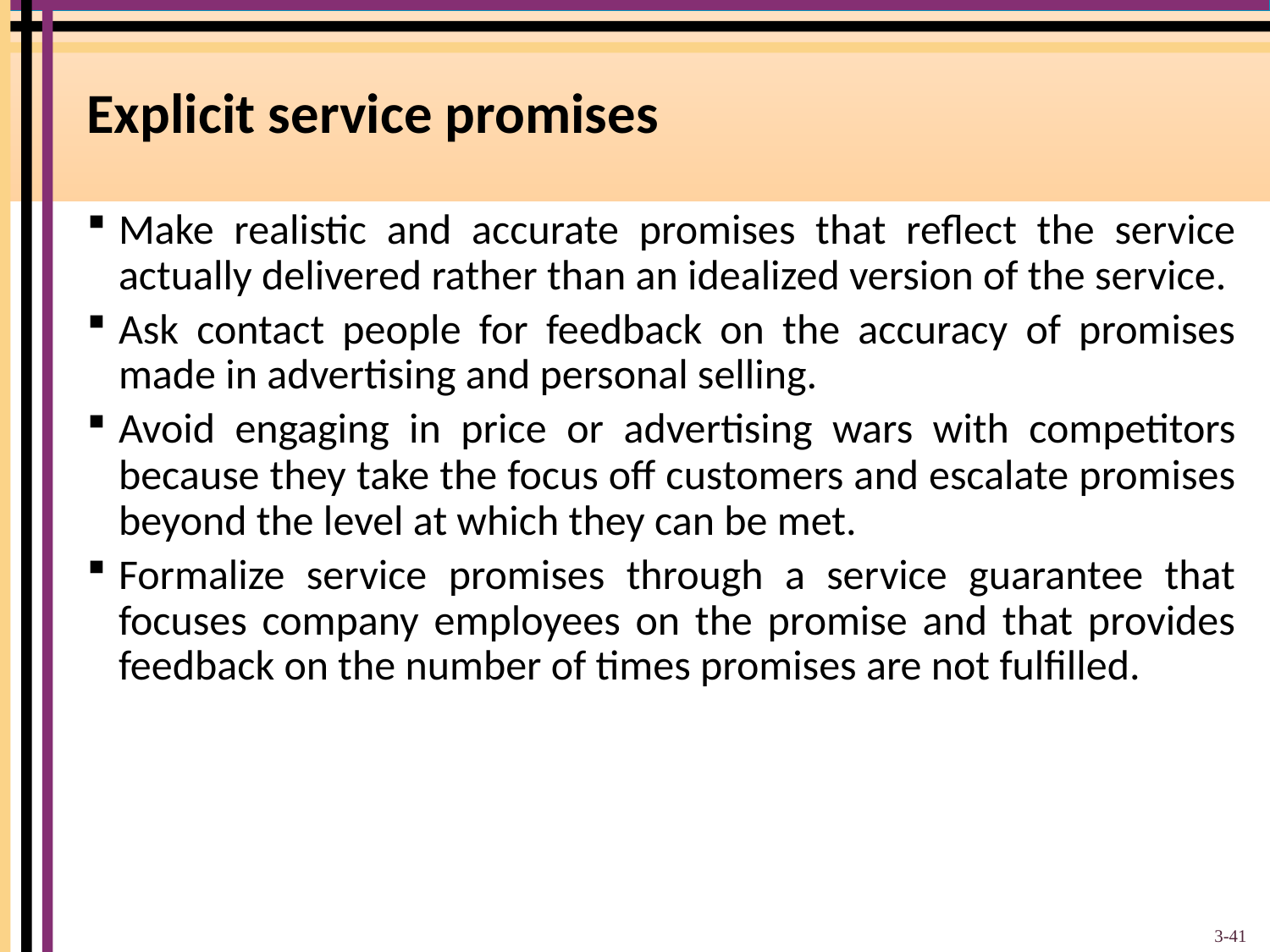

# Explicit service promises
Make realistic and accurate promises that reflect the service actually delivered rather than an idealized version of the service.
Ask contact people for feedback on the accuracy of promises made in advertising and personal selling.
Avoid engaging in price or advertising wars with competitors because they take the focus off customers and escalate promises beyond the level at which they can be met.
Formalize service promises through a service guarantee that focuses company employees on the promise and that provides feedback on the number of times promises are not fulfilled.
3-41